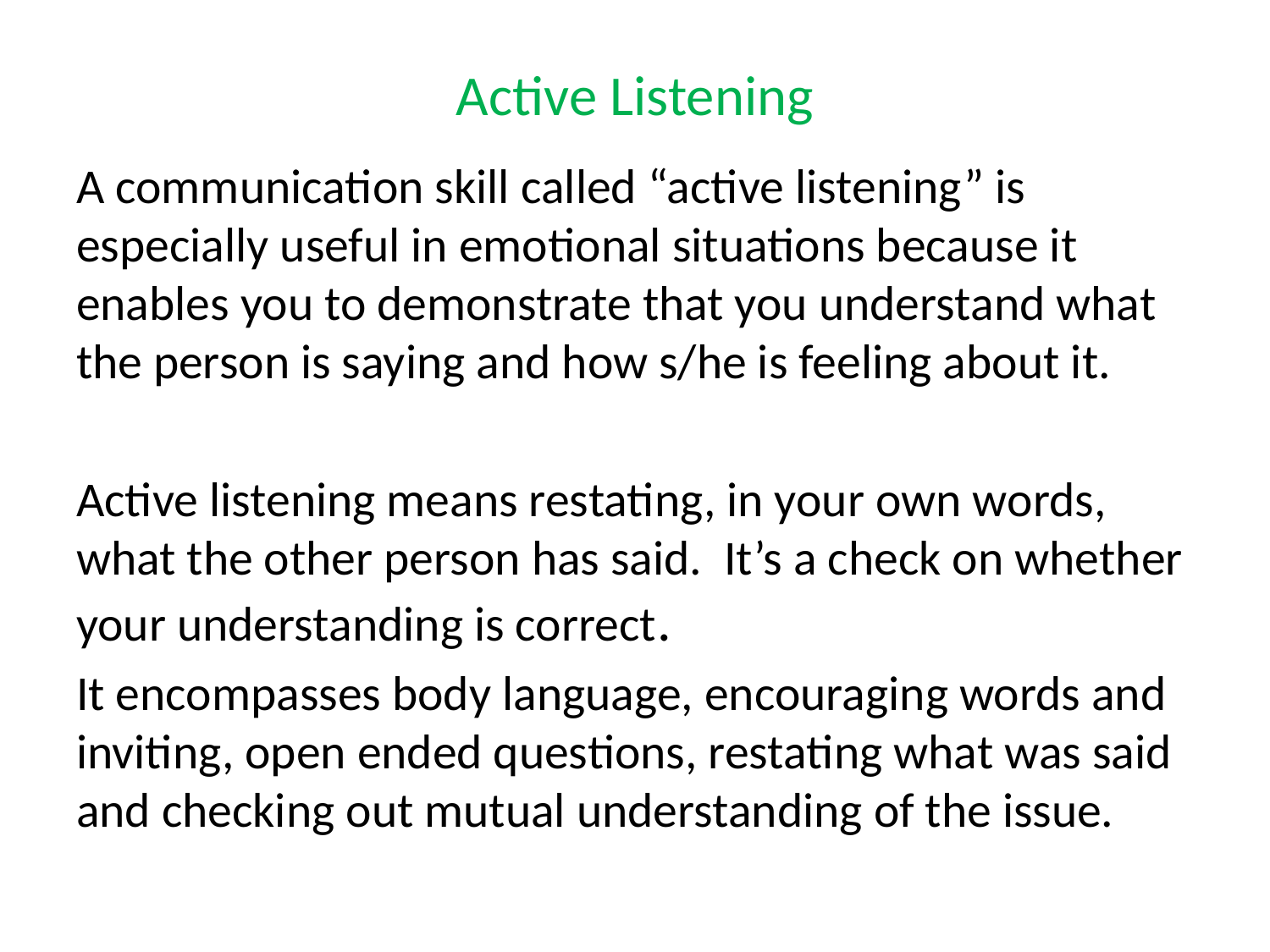

# Active Listening
A communication skill called “active listening” is especially useful in emotional situations because it enables you to demonstrate that you understand what the person is saying and how s/he is feeling about it.

Active listening means restating, in your own words, what the other person has said.  It’s a check on whether your understanding is correct.
It encompasses body language, encouraging words and inviting, open ended questions, restating what was said and checking out mutual understanding of the issue.